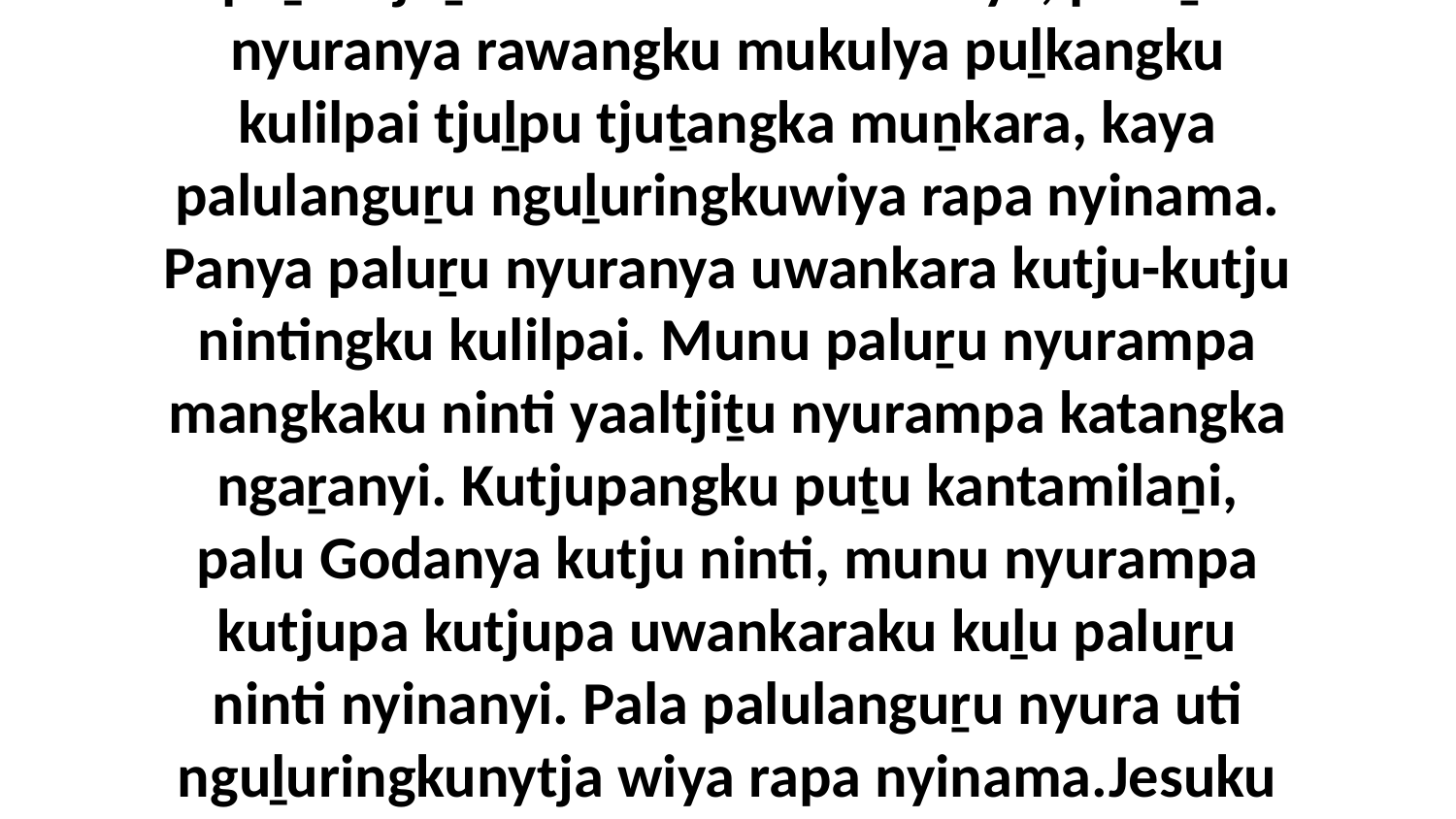

7 Munu palulanguṟu tjuḻpu tjukutjuku tjuṯa rawangku kuliṟa paluṟu wanyu nyurampa puḻka tjuṯaku watarkuriku? Wiya, paluṟu nyuranya rawangku mukulya puḻkangku kulilpai tjuḻpu tjuṯangka muṉkara, kaya palulanguṟu nguḻuringkuwiya rapa nyinama. Panya paluṟu nyuranya uwankara kutju-kutju nintingku kulilpai. Munu paluṟu nyurampa mangkaku ninti yaaltjiṯu nyurampa katangka ngaṟanyi. Kutjupangku puṯu kantamilaṉi, palu Godanya kutju ninti, munu nyurampa kutjupa kutjupa uwankaraku kuḻu paluṟu ninti nyinanyi. Pala palulanguṟu nyura uti nguḻuringkunytja wiya rapa nyinama.Jesuku Walytjangku Utingku Wangkanytja(Matthew-ku 10:32-33, 12:32, 10:19-20)